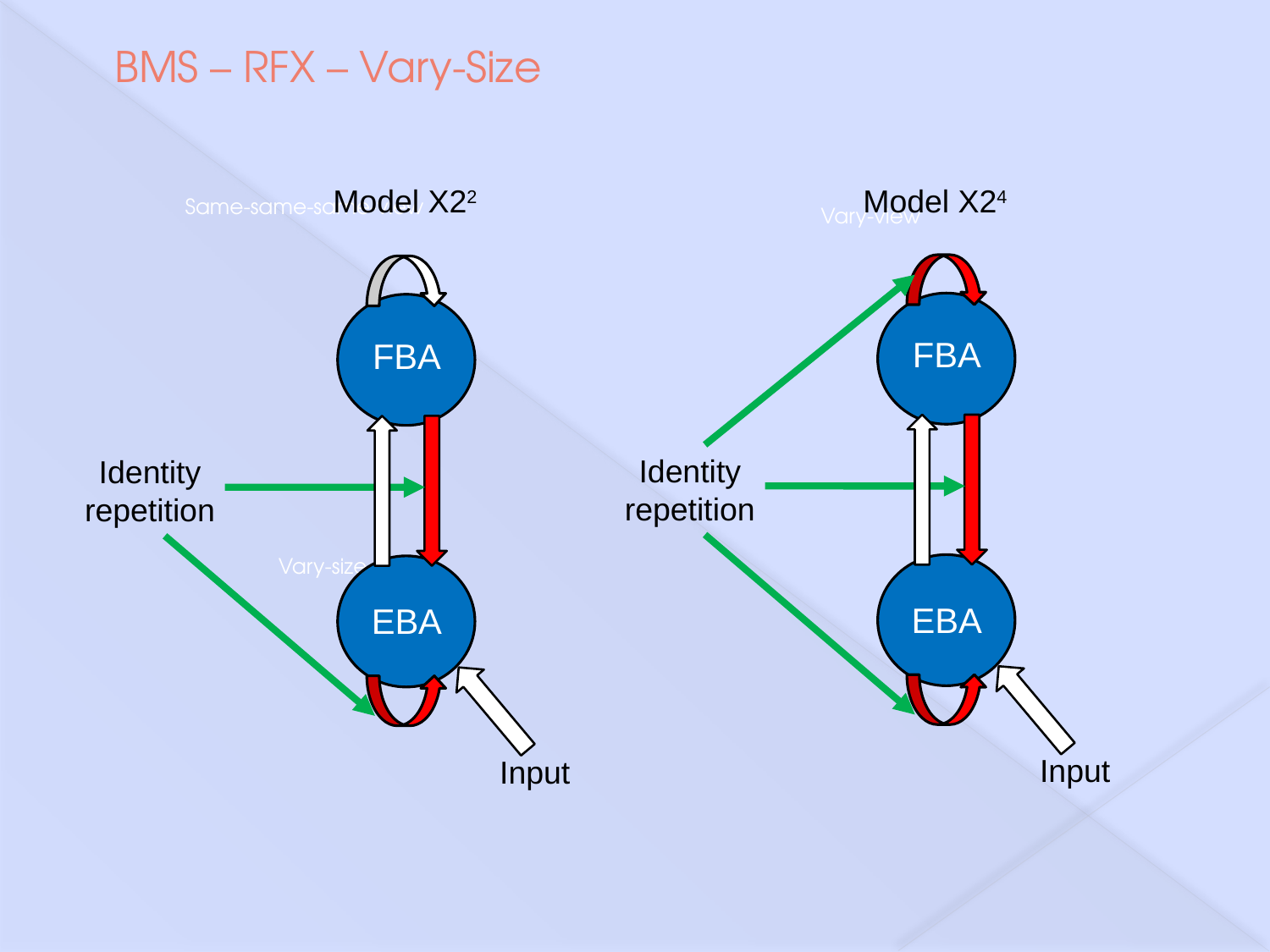

BMS – RFX – Vary-Size
Model X22

Model X24

Same-same-same-view
Vary-view

FBA
FBA

Identity
repetition
Identity
repetition

Vary-size

EBA
EBA

Input
Input